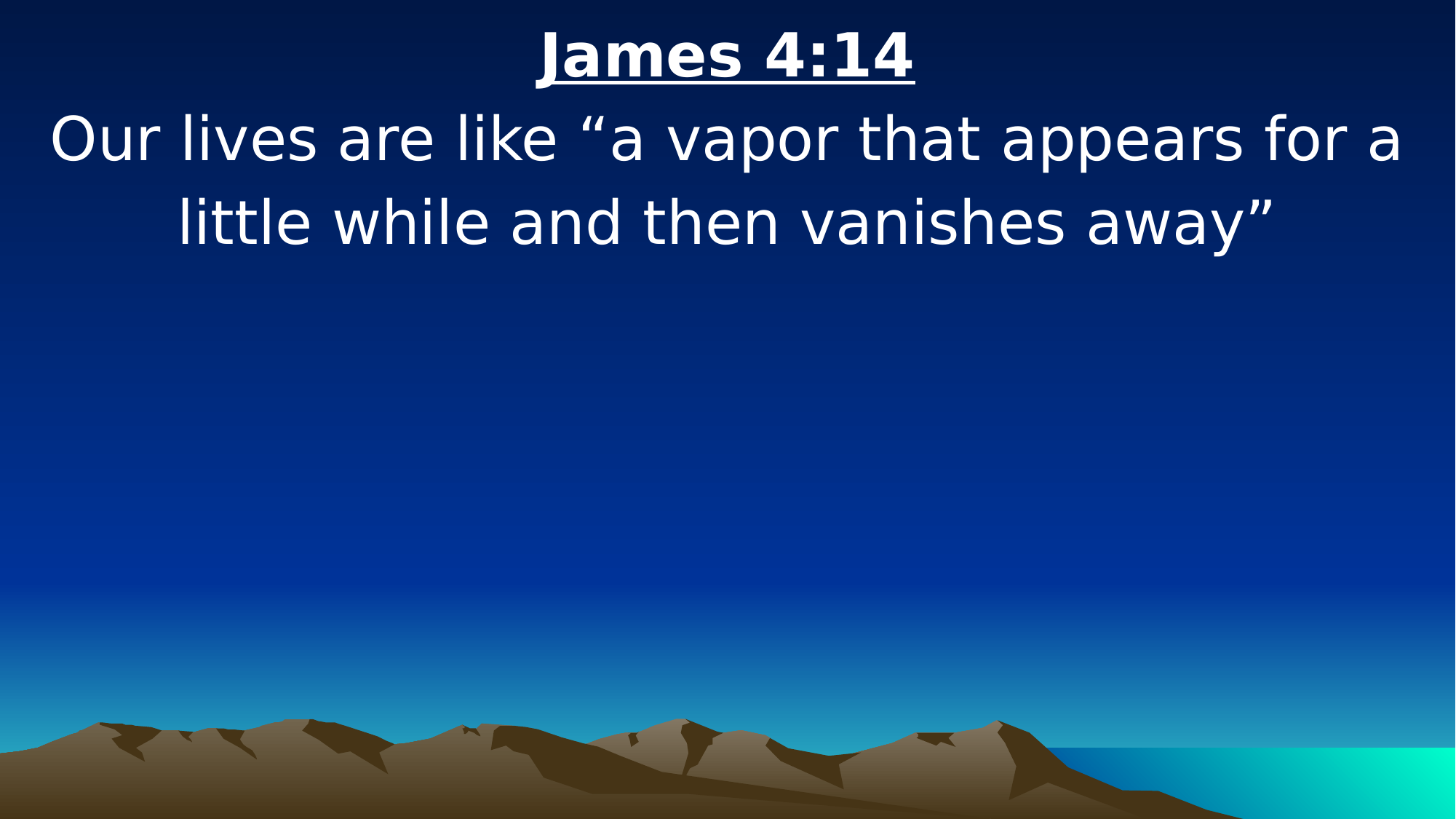

James 4:14
Our lives are like “a vapor that appears for a little while and then vanishes away”